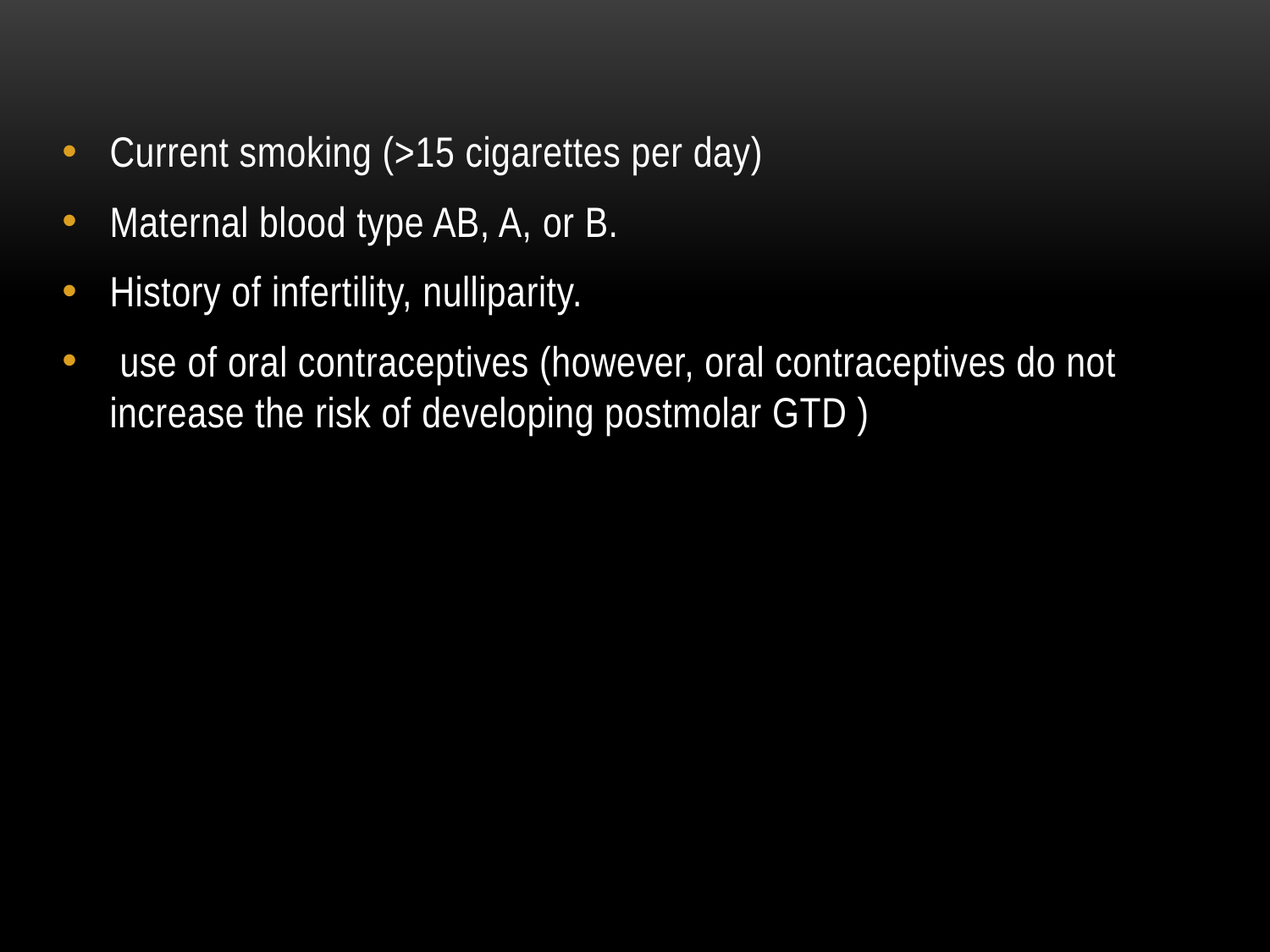

Current smoking (>15 cigarettes per day)
Maternal blood type AB, A, or B.
History of infertility, nulliparity.
 use of oral contraceptives (however, oral contraceptives do not increase the risk of developing postmolar GTD )